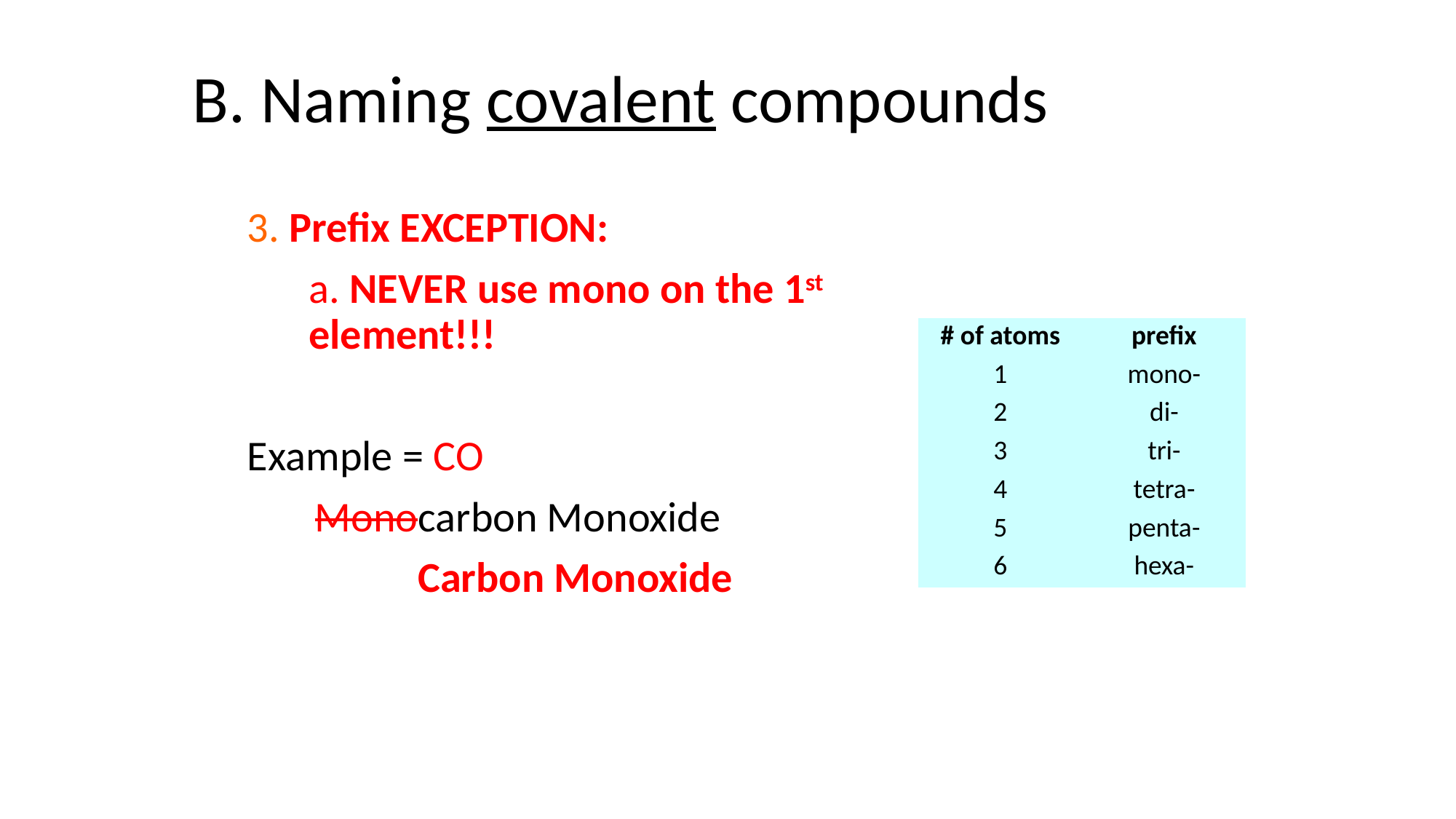

# B. Naming covalent compounds
3. Prefix EXCEPTION:
	a. NEVER use mono on the 1st element!!!

Example = CO
       Monocarbon Monoxide
		Carbon Monoxide
| # of atoms | prefix |
| --- | --- |
| 1 | mono- |
| 2 | di- |
| 3 | tri- |
| 4 | tetra- |
| 5 | penta- |
| 6 | hexa- |